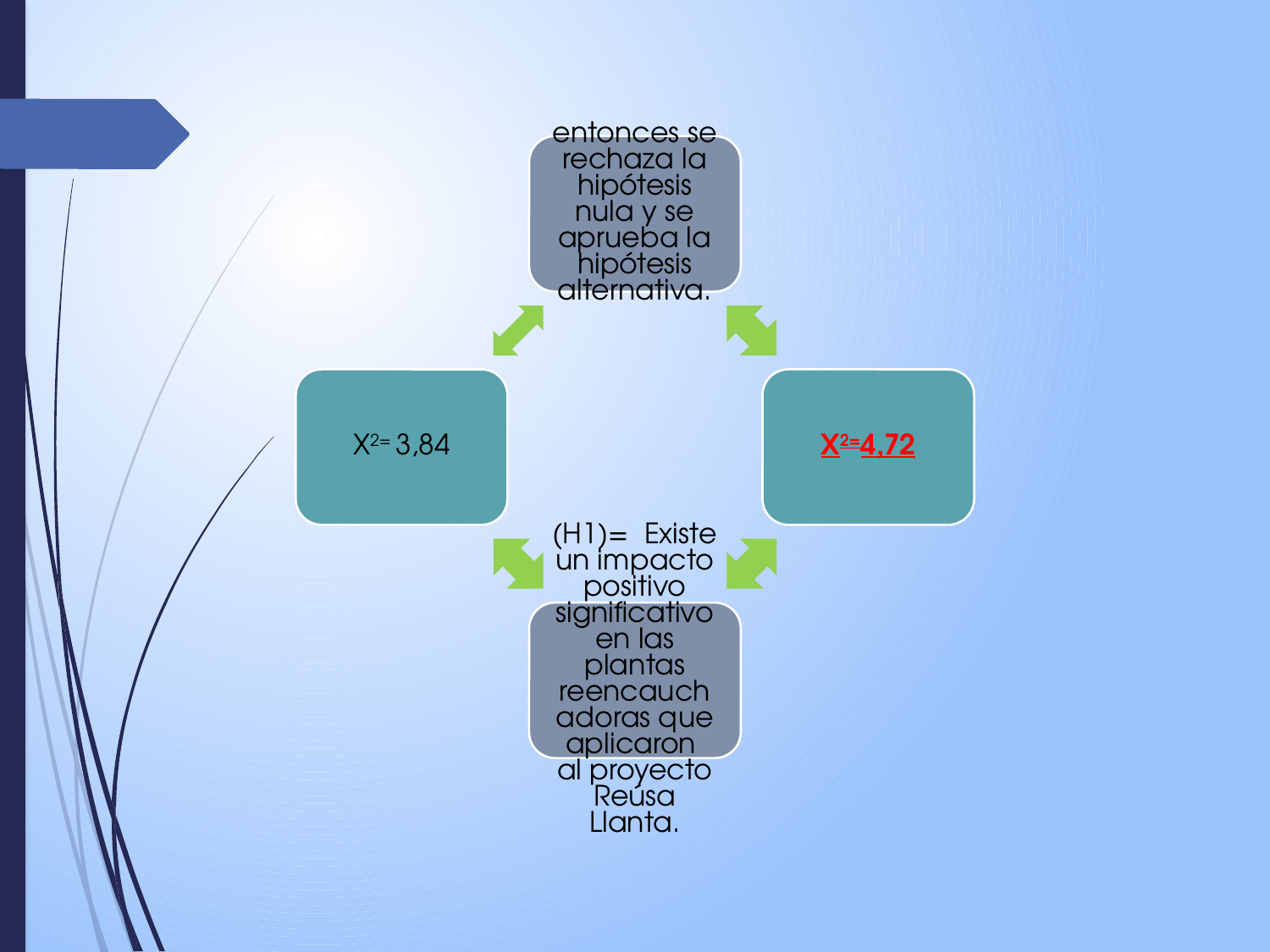

entonces se rechaza la hipótesis nula y se aprueba la hipótesis alternativa.
X2= 3,84
X2=4,72
(H1)=  Existe un impacto positivo significativo en las plantas reencauchadoras que aplicaron  al proyecto Reúsa Llanta.